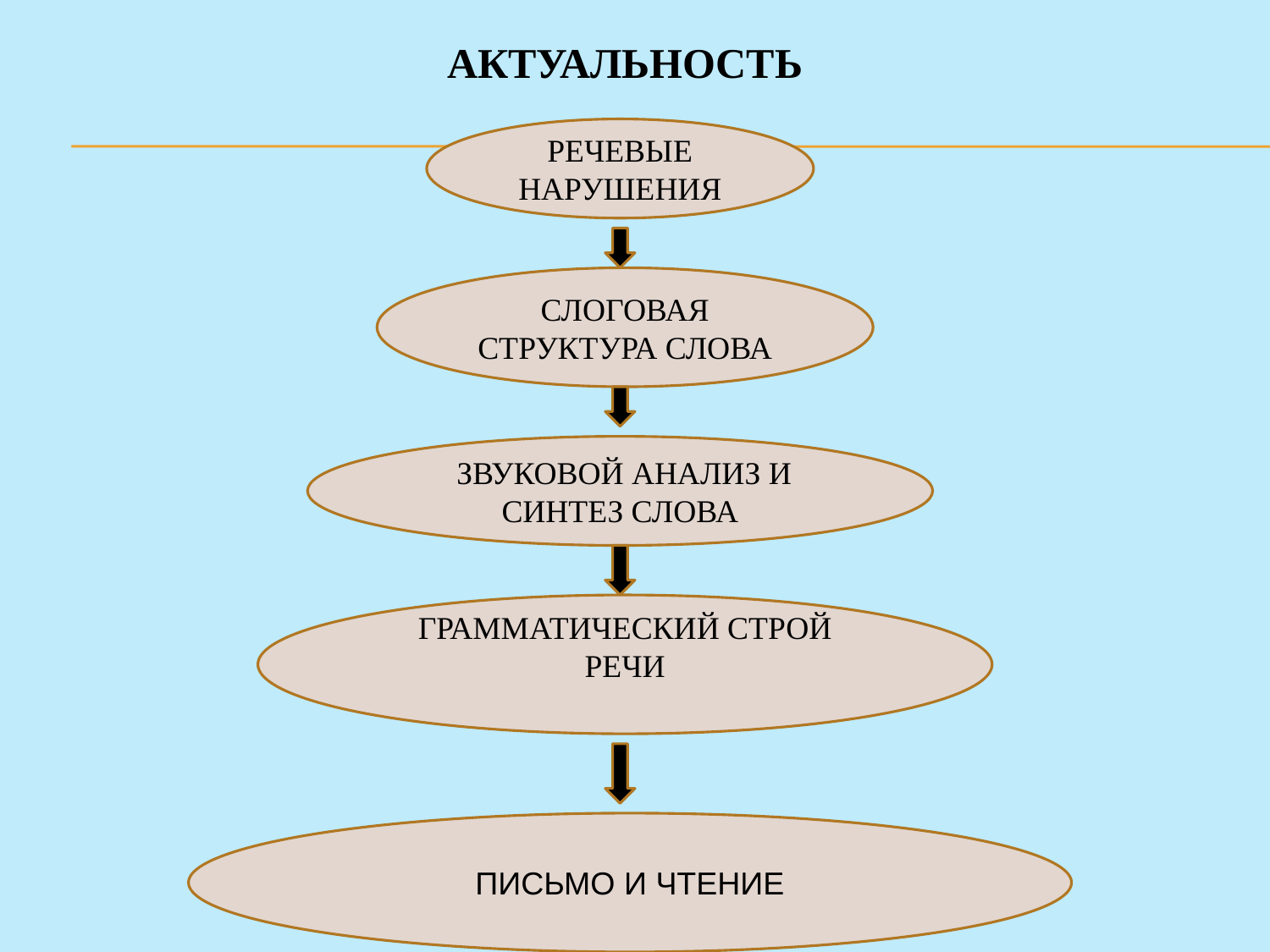

АКТУАЛЬНОСТЬ
РЕЧЕВЫЕ НАРУШЕНИЯ

СЛОГОВАЯ СТРУКТУРА СЛОВА

 ЗВУКОВОЙ АНАЛИЗ И СИНТЕЗ СЛОВА

ГРАММАТИЧЕСКИЙ СТРОЙ РЕЧИ

ПИСЬМО И ЧТЕНИЕ